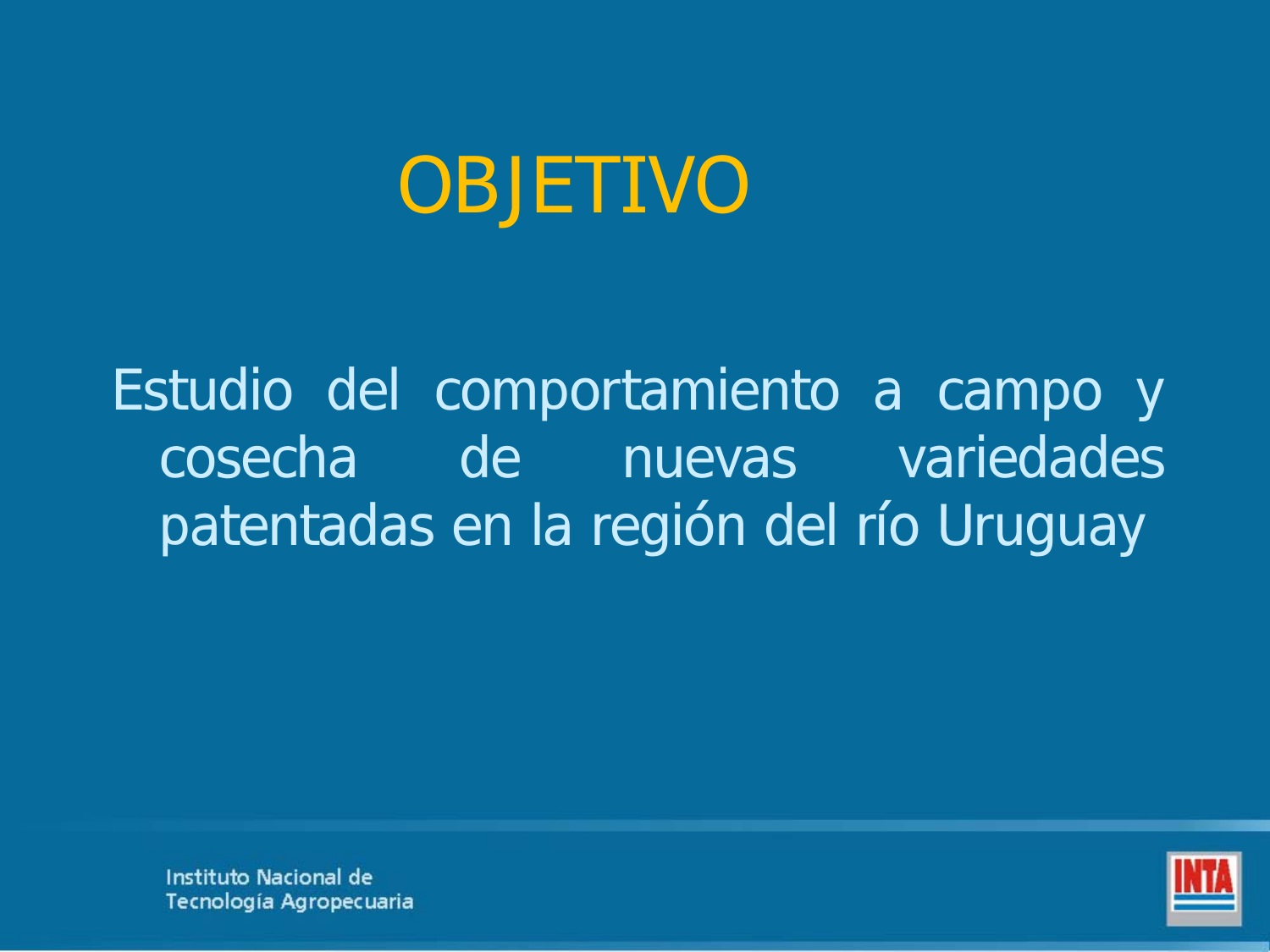

# OBJETIVO
Estudio del comportamiento a campo y cosecha de nuevas variedades patentadas en la región del río Uruguay